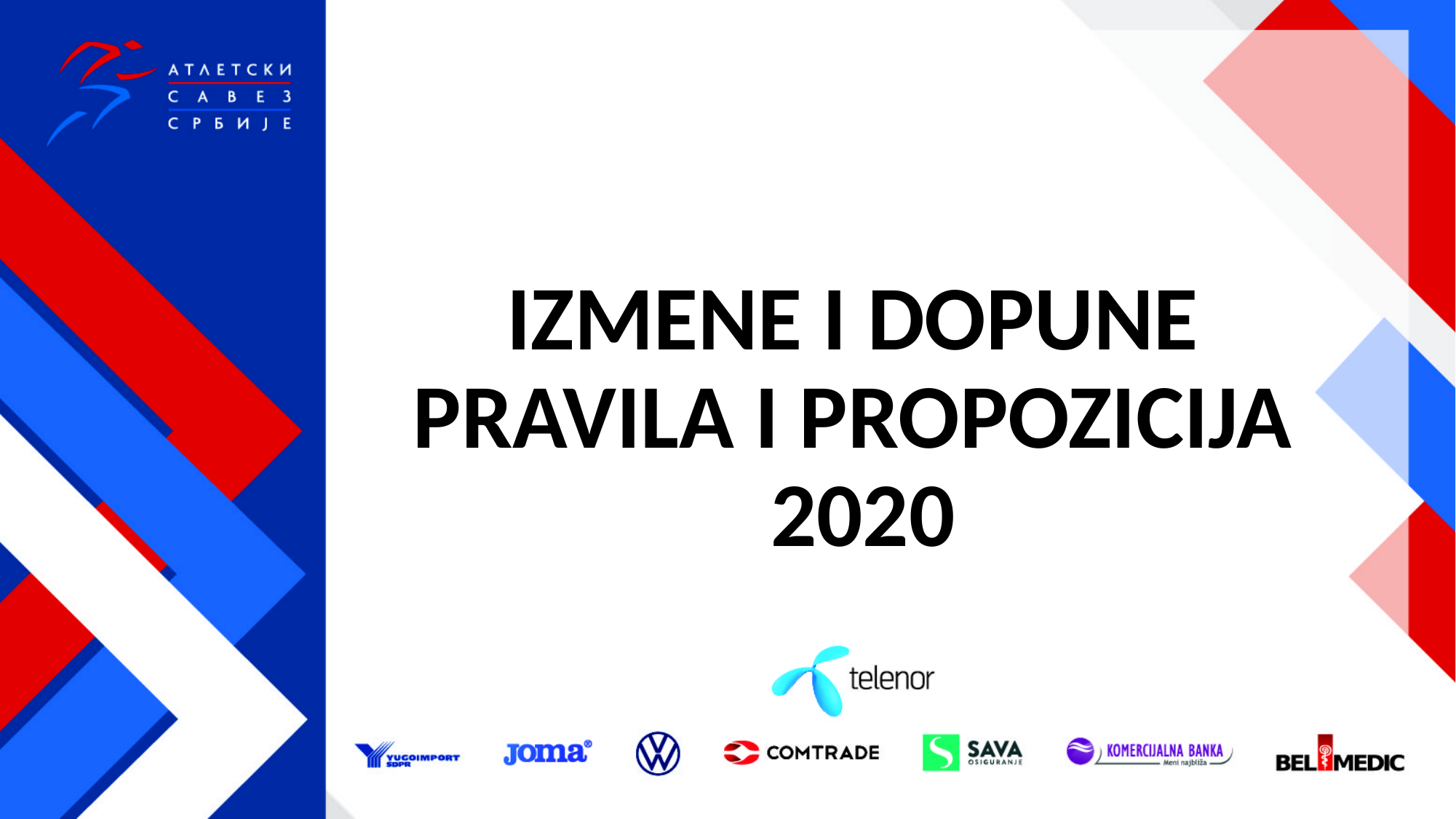

# IZMENE I DOPUNE PRAVILA I PROPOZICIJA 2020